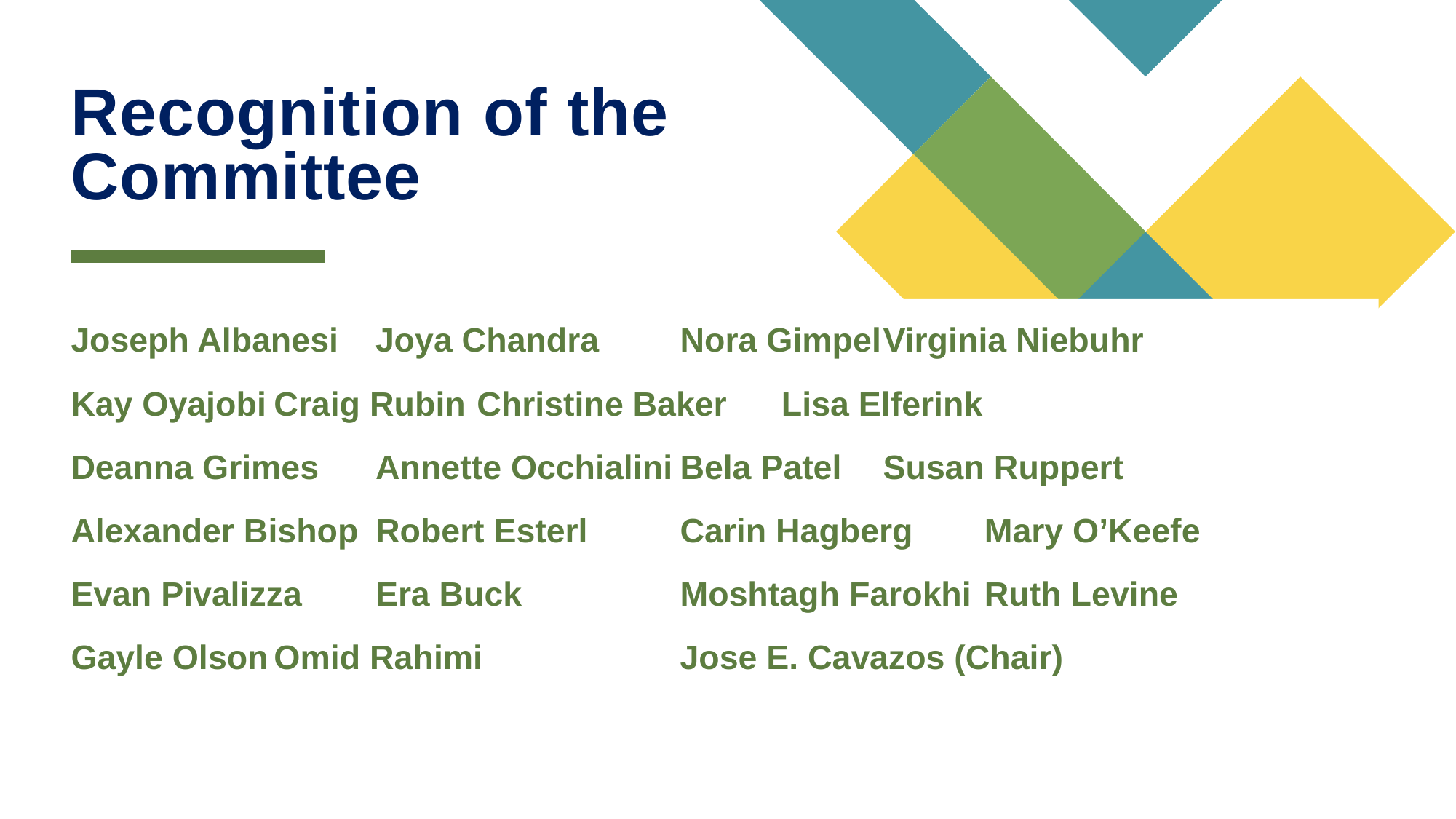

# Recognition of the Committee
Joseph Albanesi	Joya Chandra		Nora Gimpel		Virginia Niebuhr
Kay Oyajobi		Craig Rubin		Christine Baker	Lisa Elferink
Deanna Grimes	Annette Occhialini	Bela Patel		Susan Ruppert
Alexander Bishop	Robert Esterl		Carin Hagberg		Mary O’Keefe
Evan Pivalizza		Era Buck		Moshtagh Farokhi	Ruth Levine
Gayle Olson		Omid Rahimi		Jose E. Cavazos (Chair)